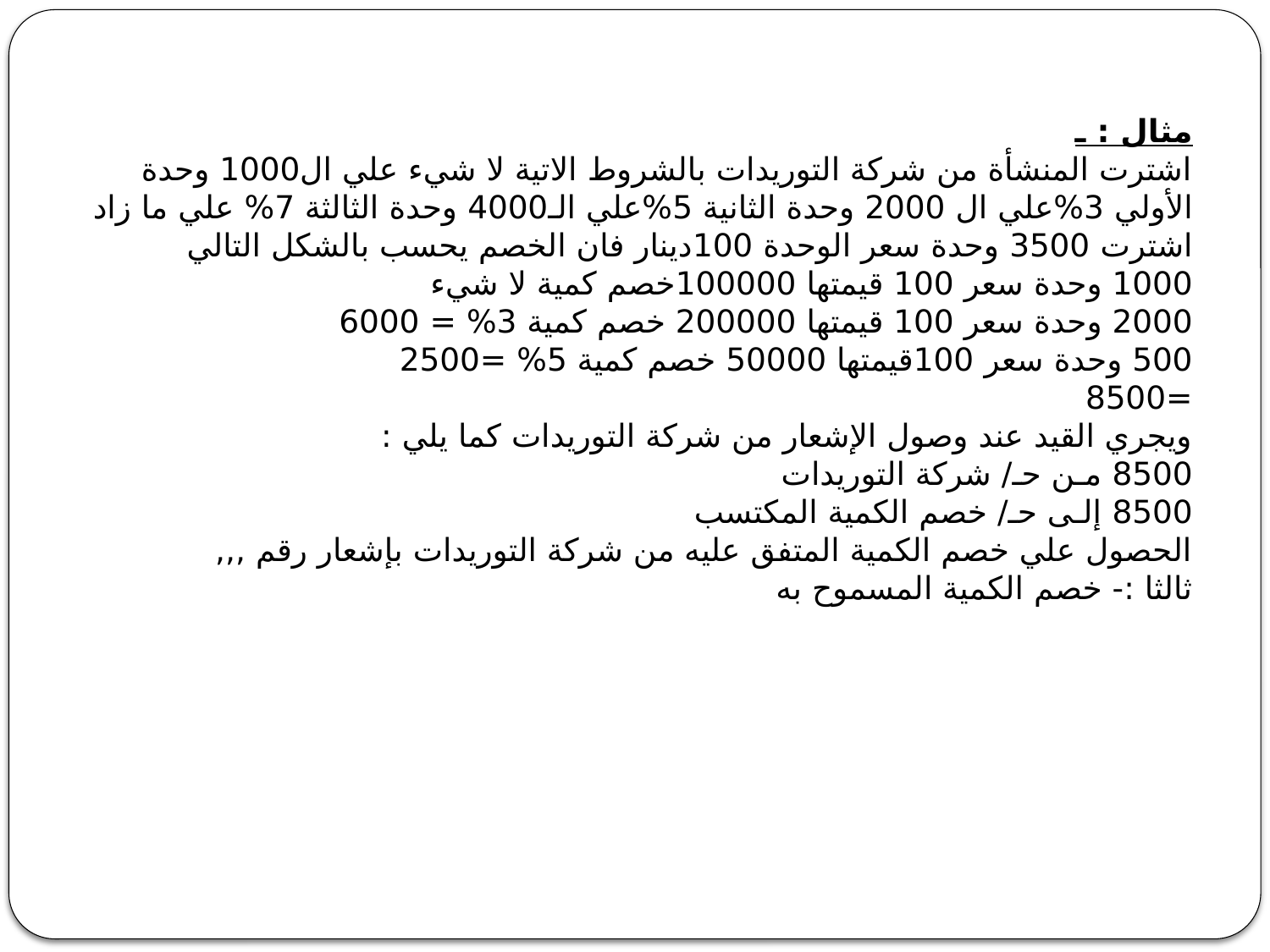

مثال : ـ
اشترت المنشأة من شركة التوريدات بالشروط الاتية لا شيء علي ال1000 وحدة الأولي 3%علي ال 2000 وحدة الثانية 5%علي الـ4000 وحدة الثالثة 7% علي ما زاد
اشترت 3500 وحدة سعر الوحدة 100دينار فان الخصم يحسب بالشكل التالي
1000 وحدة سعر 100 قيمتها 100000خصم كمية لا شيء
2000 وحدة سعر 100 قيمتها 200000 خصم كمية 3% = 6000
500 وحدة سعر 100قيمتها 50000 خصم كمية 5% =2500
=8500
ويجري القيد عند وصول الإشعار من شركة التوريدات كما يلي :
8500 مـن حـ/ شركة التوريدات
8500 إلـى حـ/ خصم الكمية المكتسب
الحصول علي خصم الكمية المتفق عليه من شركة التوريدات بإشعار رقم ,,,
ثالثا :- خصم الكمية المسموح به